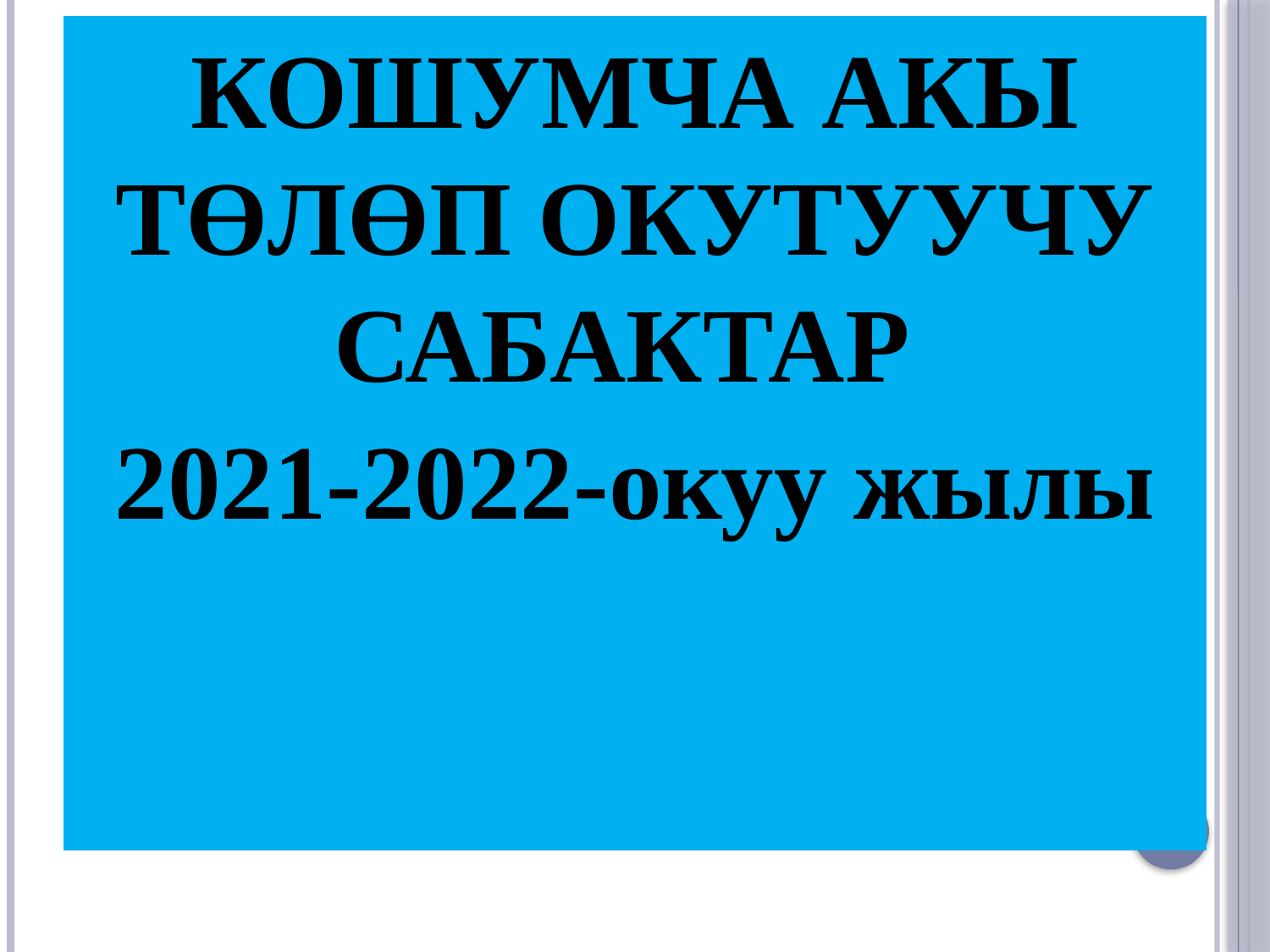

КОШУМЧА АКЫ ТӨЛӨП ОКУТУУЧУ САБАКТАР
2021-2022-окуу жылы